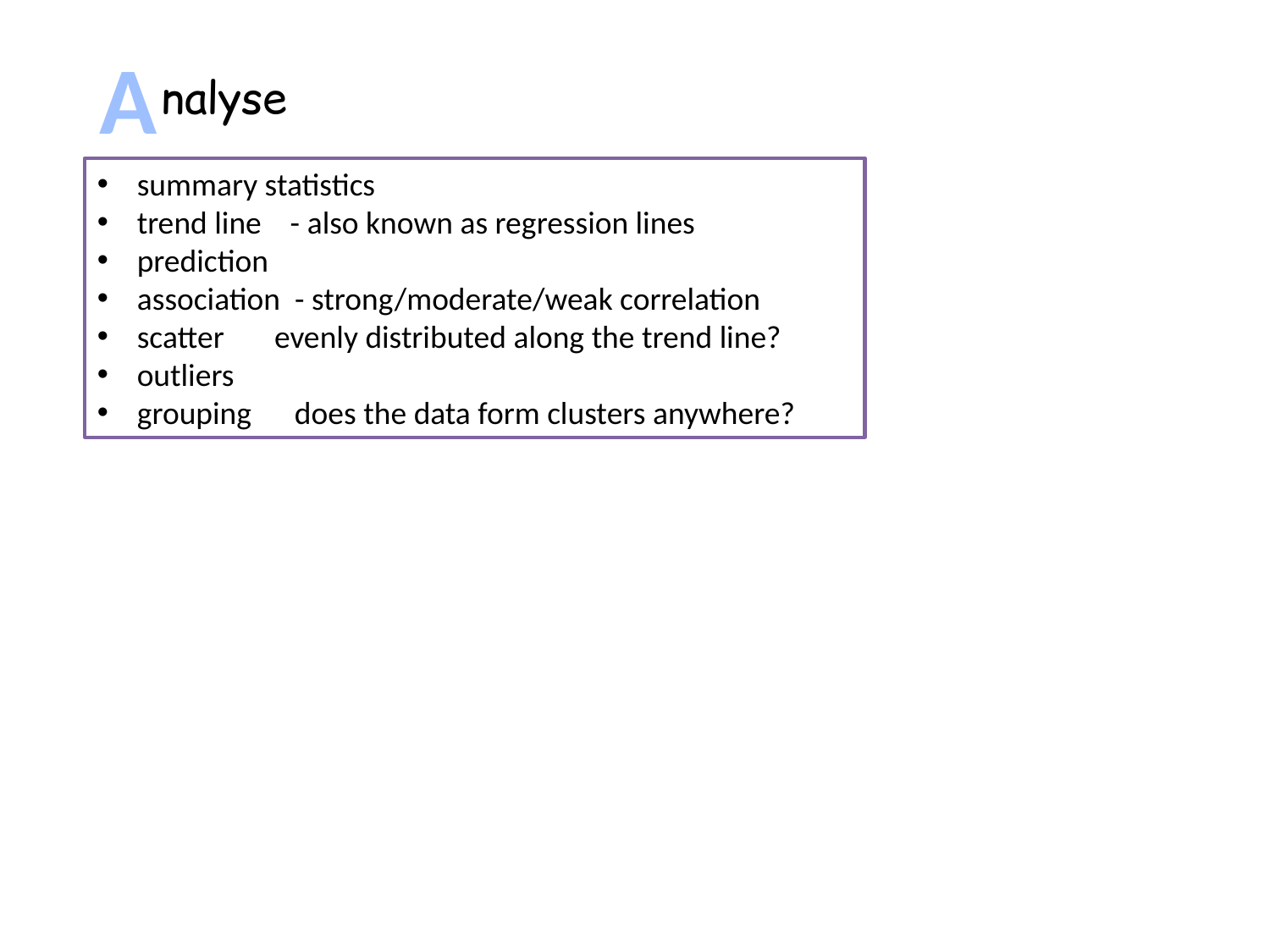

A
nalyse
summary statistics
trend line    - also known as regression lines
prediction
association  - strong/moderate/weak correlation
scatter       evenly distributed along the trend line?
outliers
grouping      does the data form clusters anywhere?